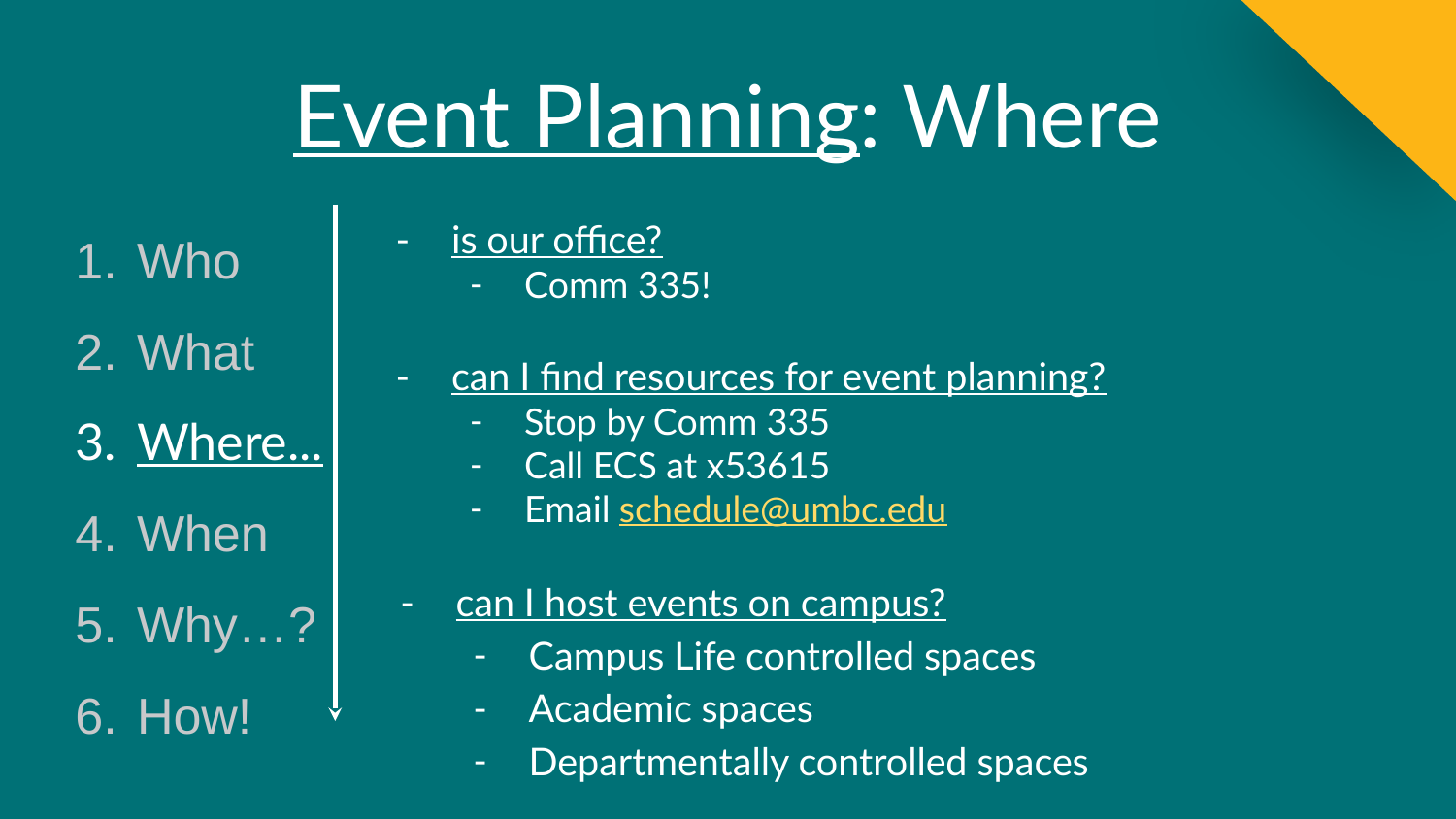

# Event Planning: Where
Who
What
Where...
When
Why…?
How!
is our office?
Comm 335!

can I find resources for event planning?
Stop by Comm 335
Call ECS at x53615
Email schedule@umbc.edu

can I host events on campus?
Campus Life controlled spaces
Academic spaces
Departmentally controlled spaces